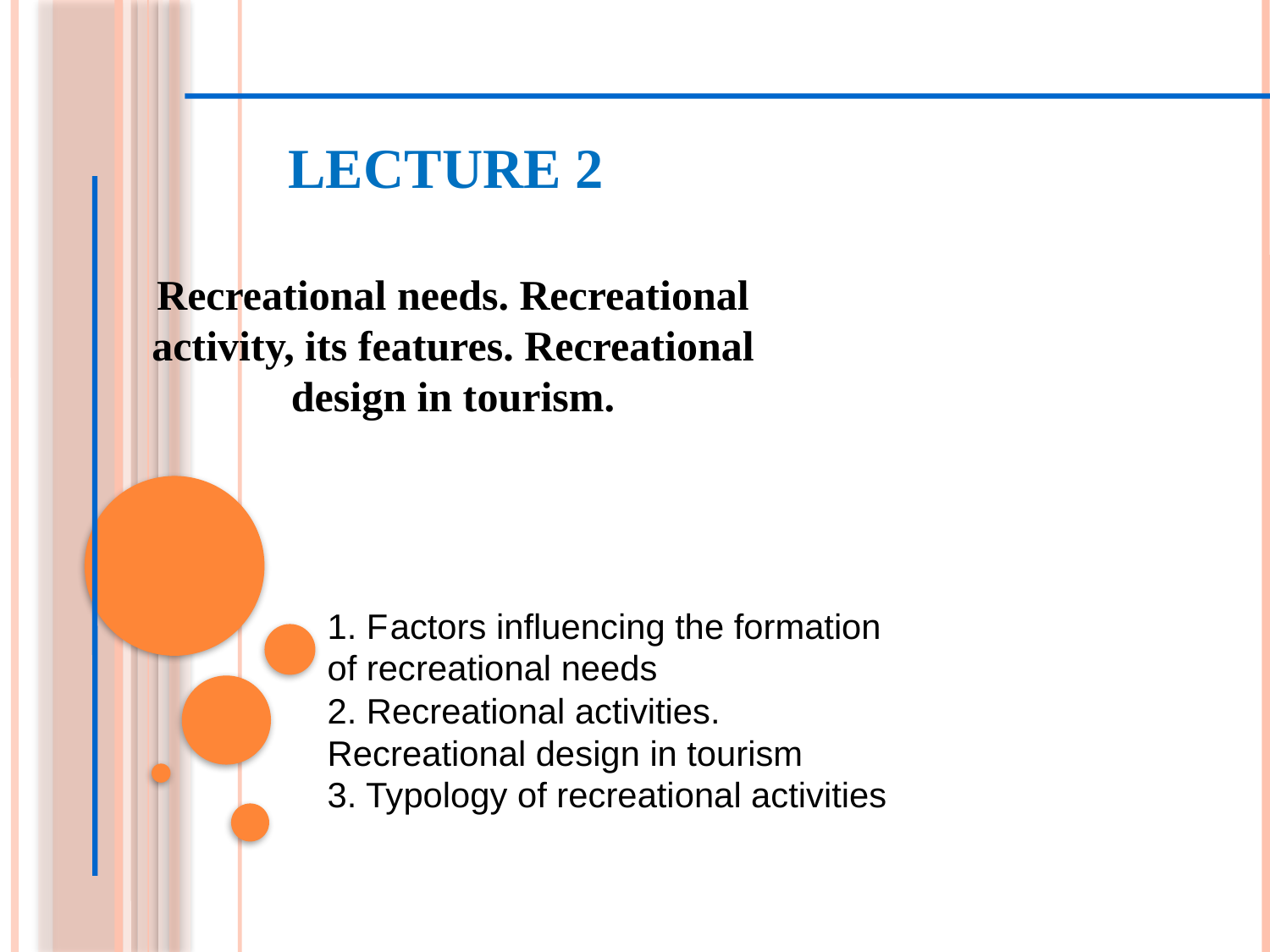

LECTURE 2

Recreational needs. Recreational activity, its features. Recreational design in tourism.

1. Factors influencing the formation of recreational needs
2. Recreational activities. Recreational design in tourism
3. Typology of recreational activities